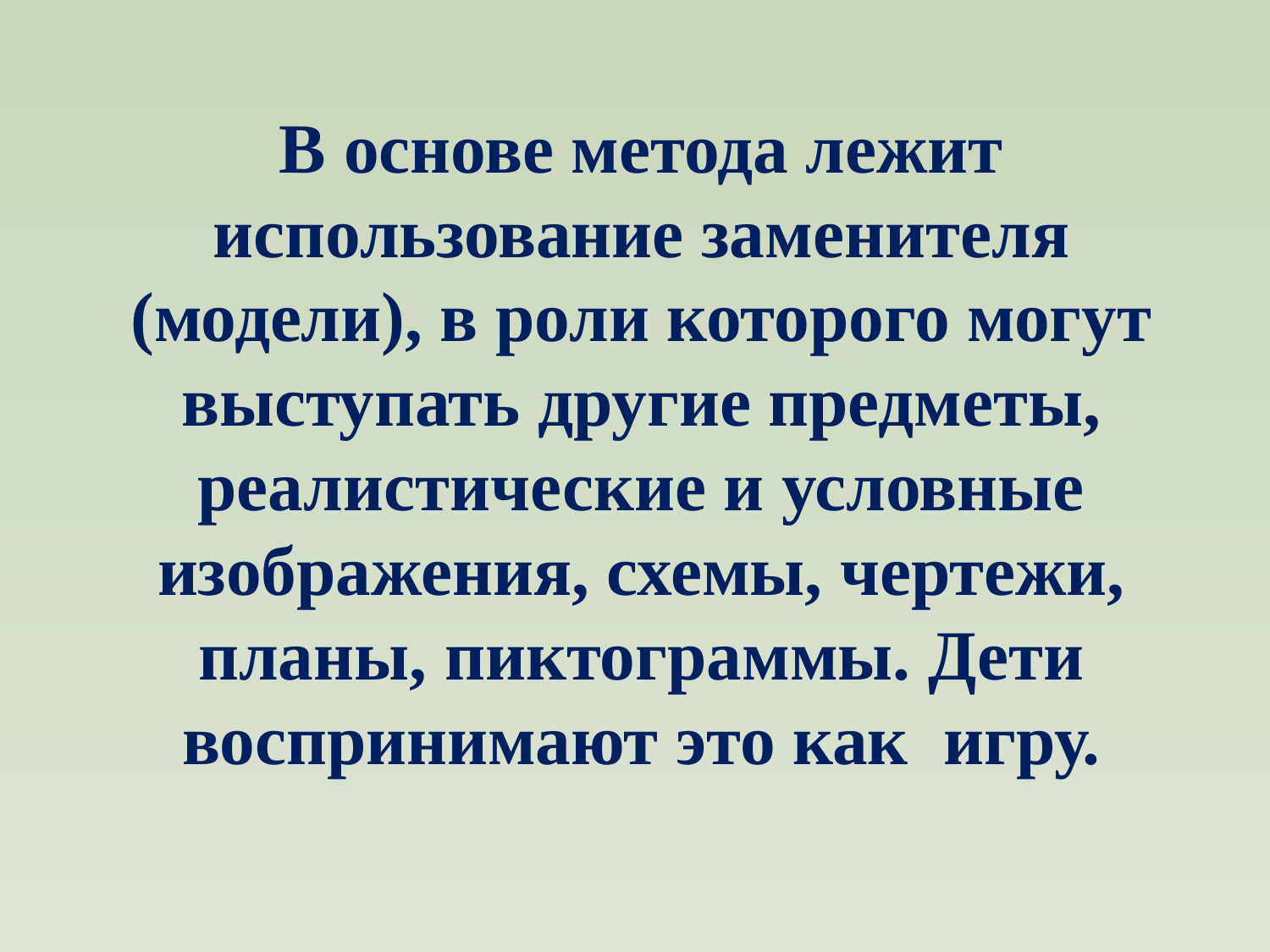

# В основе метода лежит использование заменителя (модели), в роли которого могут выступать другие предметы, реалистические и условные изображения, схемы, чертежи, планы, пиктограммы. Дети воспринимают это как  игру.